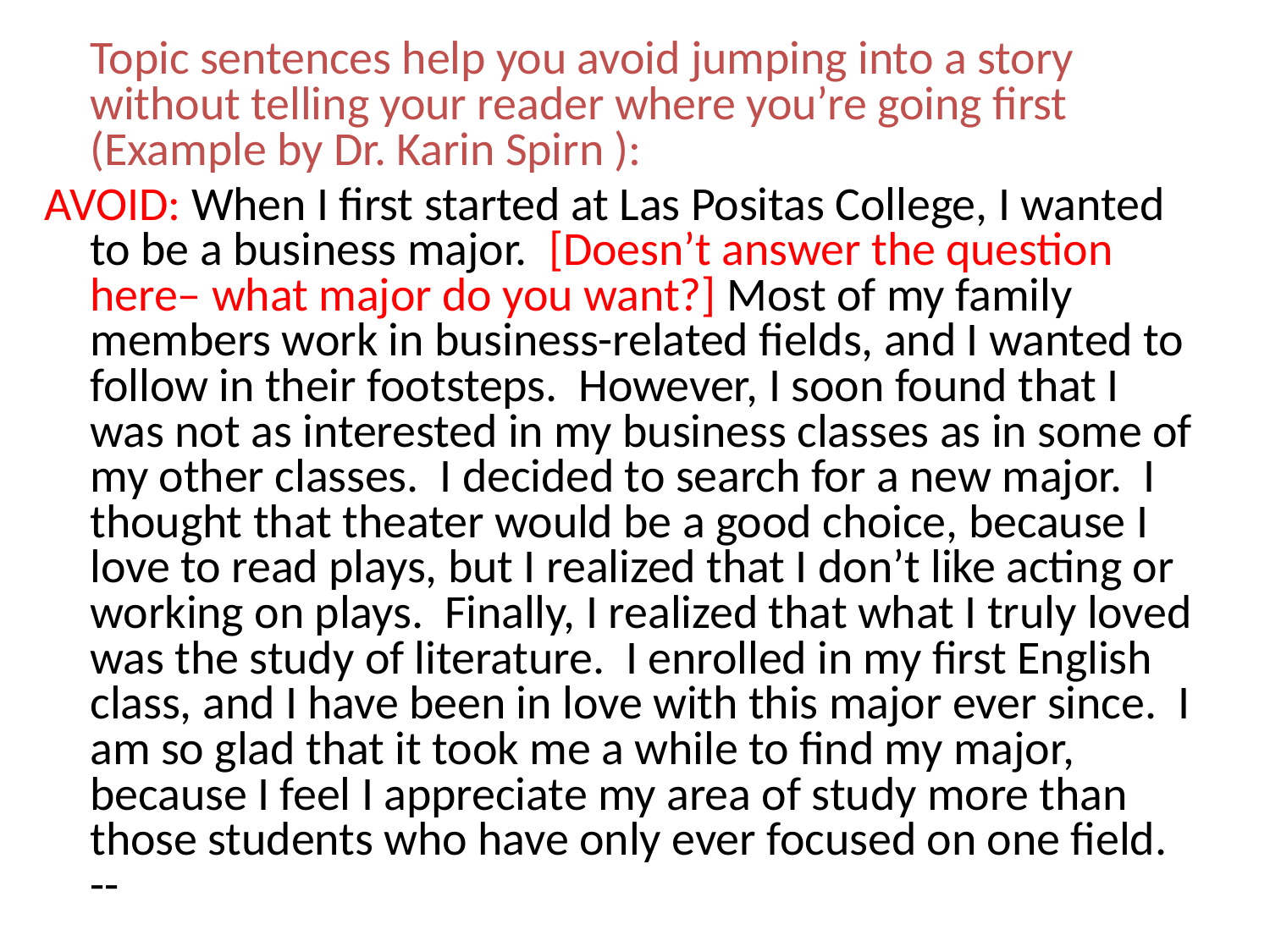

Topic sentences help you avoid jumping into a story without telling your reader where you’re going first (Example by Dr. Karin Spirn ):
AVOID: When I first started at Las Positas College, I wanted to be a business major.  [Doesn’t answer the question here– what major do you want?] Most of my family members work in business-related fields, and I wanted to follow in their footsteps.  However, I soon found that I was not as interested in my business classes as in some of my other classes.  I decided to search for a new major.  I thought that theater would be a good choice, because I love to read plays, but I realized that I don’t like acting or working on plays.  Finally, I realized that what I truly loved was the study of literature.  I enrolled in my first English class, and I have been in love with this major ever since.  I am so glad that it took me a while to find my major, because I feel I appreciate my area of study more than those students who have only ever focused on one field.   --